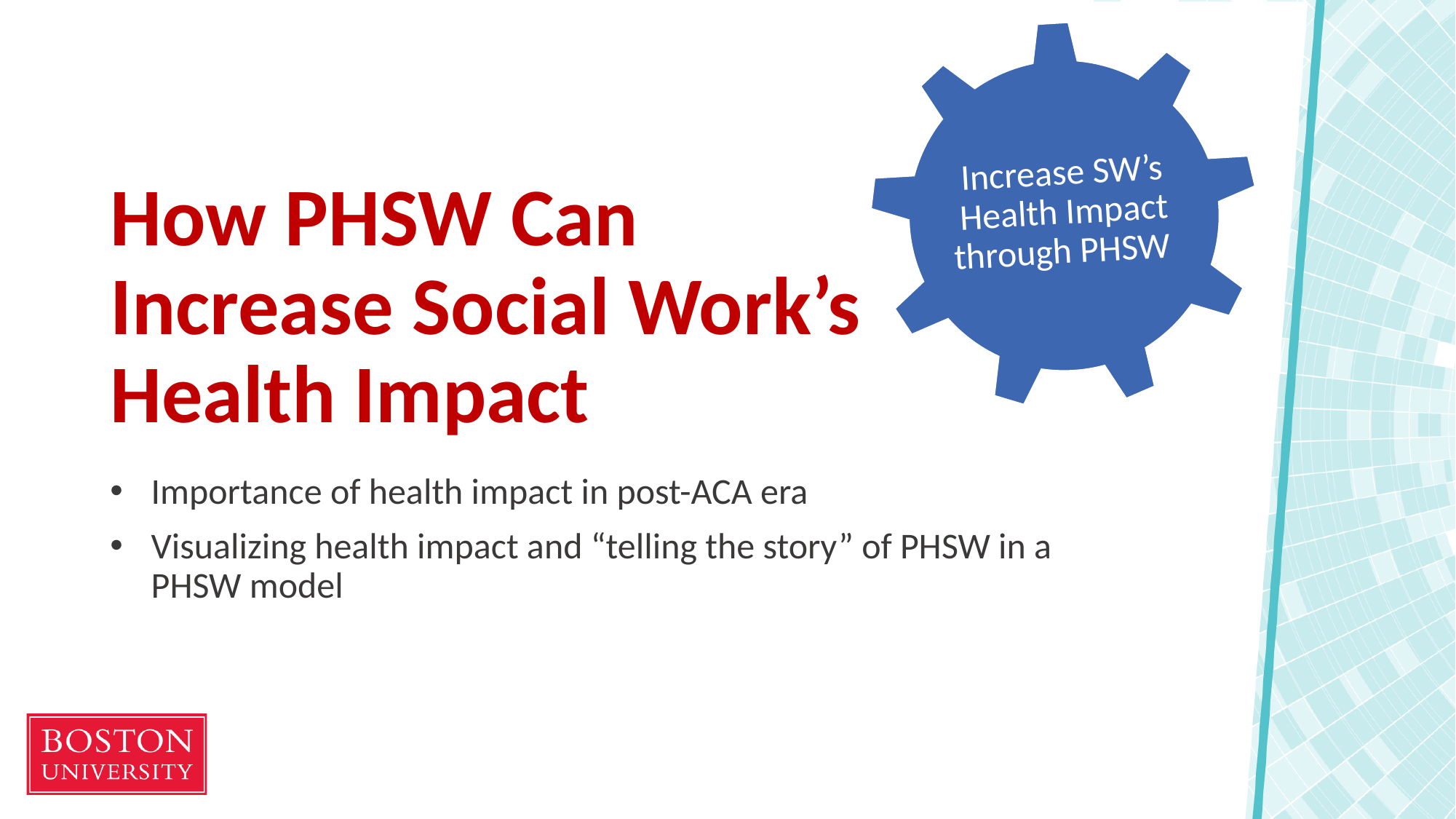

Increase SW’s Health Impact through PHSW
# How PHSW Can Increase Social Work’s Health Impact
Importance of health impact in post-ACA era
Visualizing health impact and “telling the story” of PHSW in a PHSW model